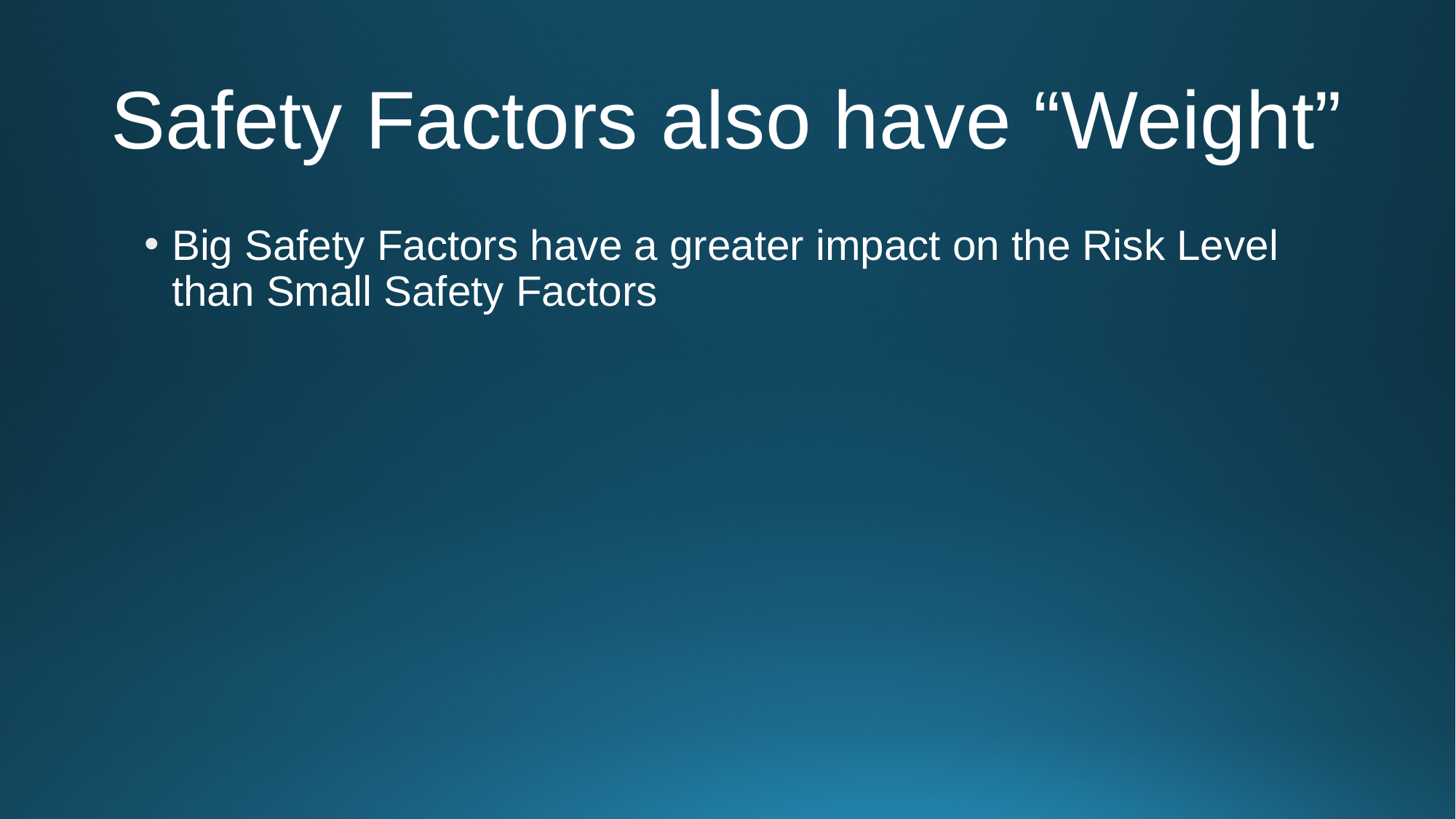

# Safety Factors also have “Weight”
Big Safety Factors have a greater impact on the Risk Level than Small Safety Factors